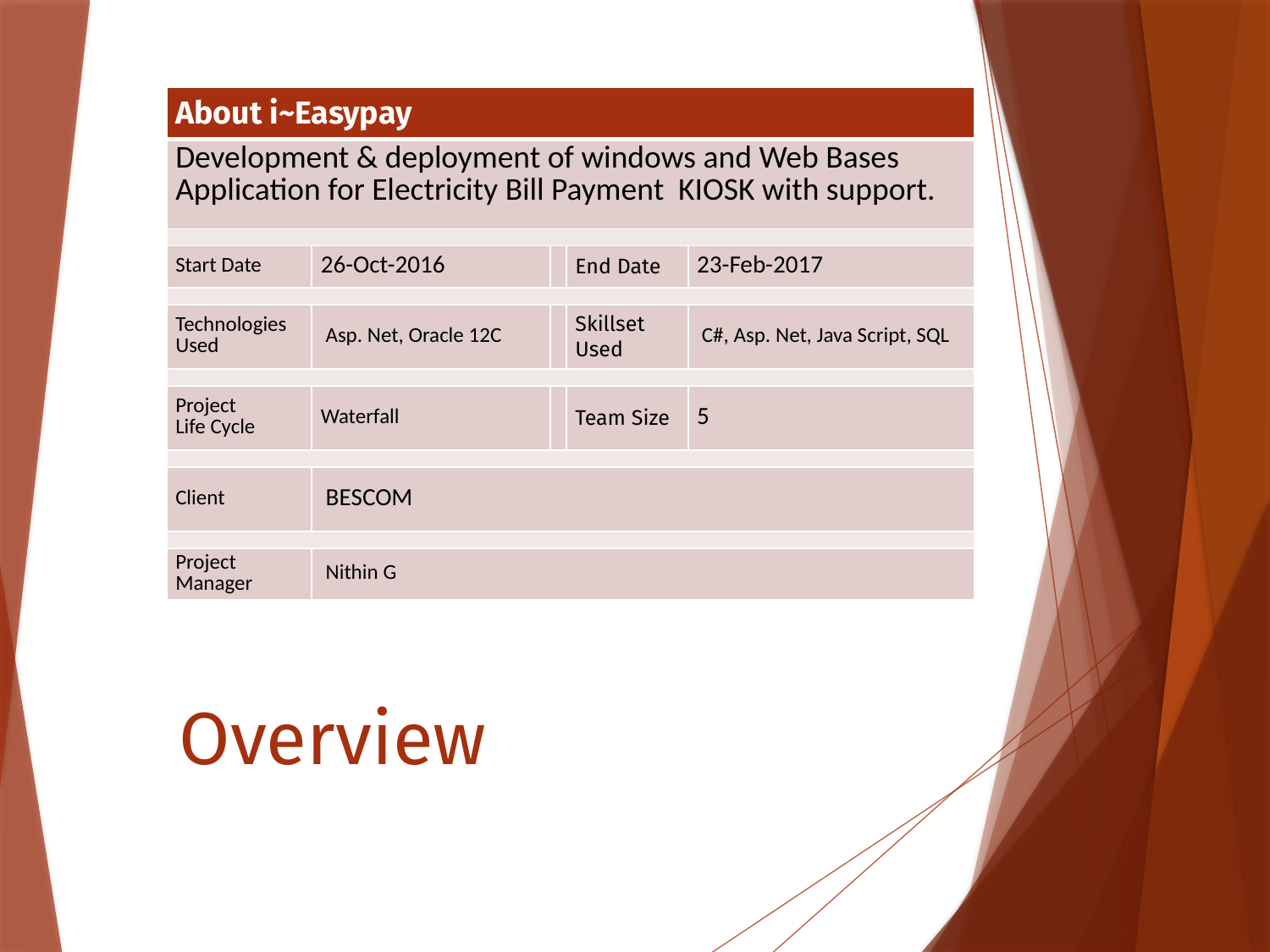

| About i~Easypay |  |  |  |  |
| --- | --- | --- | --- | --- |
| Development & deployment of windows and Web Bases Application for Electricity Bill Payment KIOSK with support. |  |  |  |  |
|  |  |  |  |  |
| Start Date | 26-Oct-2016 |  | End Date | 23-Feb-2017 |
|  |  |  |  |  |
| Technologies Used | Asp. Net, Oracle 12C |  | Skillset Used | C#, Asp. Net, Java Script, SQL |
|  |  |  |  |  |
| Project Life Cycle | Waterfall |  | Team Size | 5 |
|  |  |  |  |  |
| Client | BESCOM |  |  |  |
|  |  |  |  |  |
| Project Manager | Nithin G |  |  |  |
# Overview